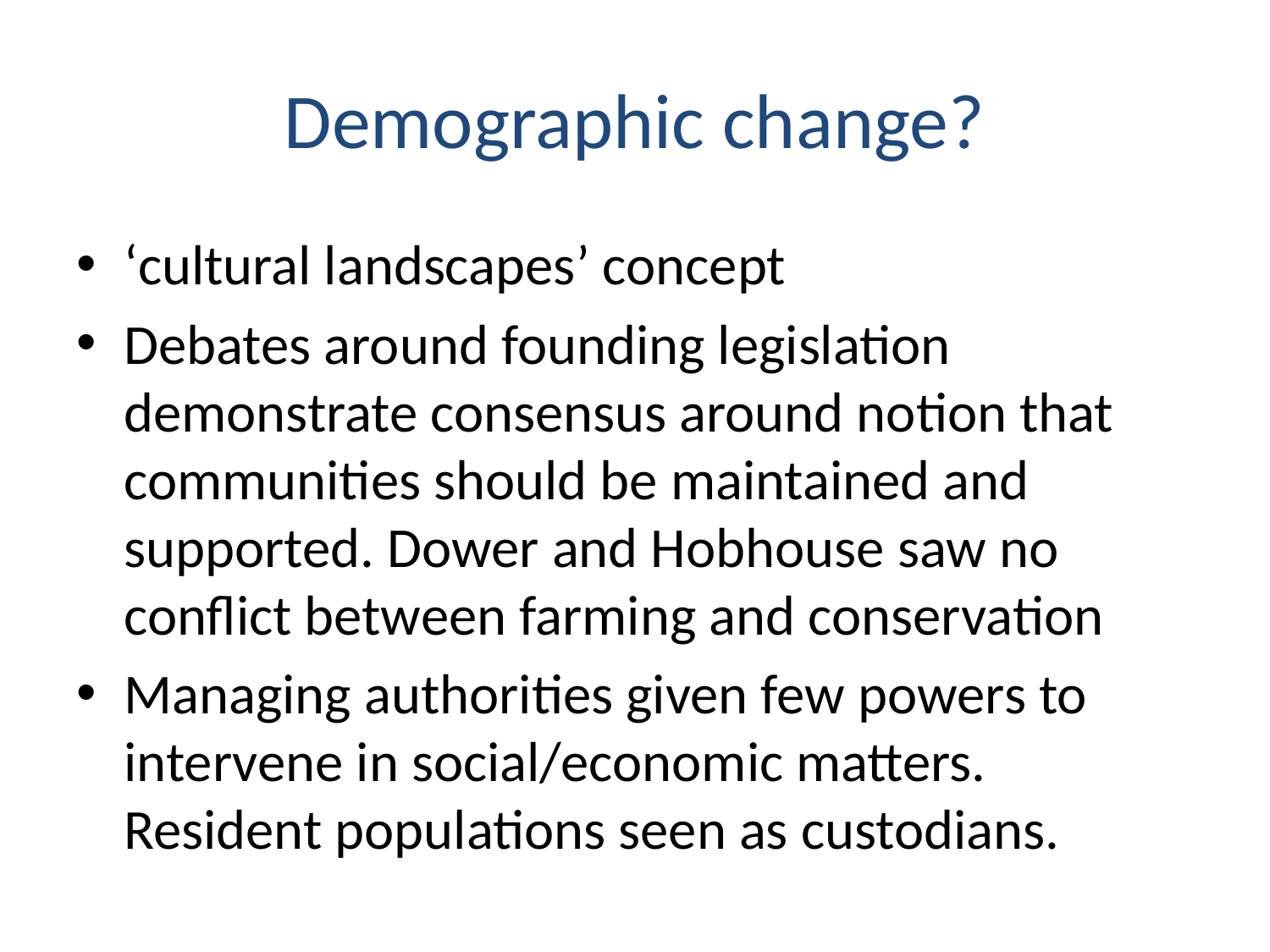

# Demographic change?
‘cultural landscapes’ concept
Debates around founding legislation demonstrate consensus around notion that communities should be maintained and supported. Dower and Hobhouse saw no conflict between farming and conservation
Managing authorities given few powers to intervene in social/economic matters. Resident populations seen as custodians.